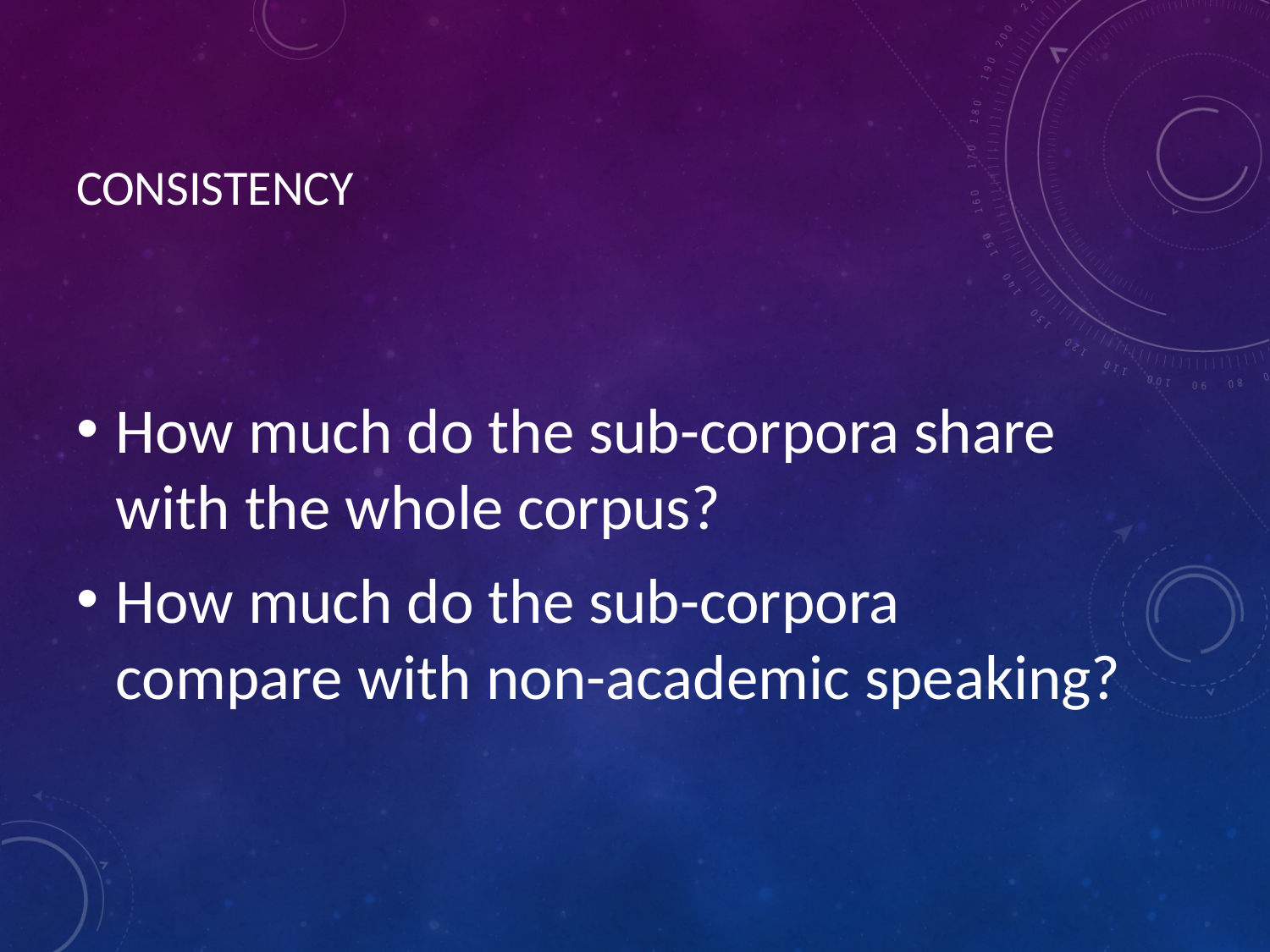

# consistency
How much do the sub-corpora share with the whole corpus?
How much do the sub-corpora compare with non-academic speaking?